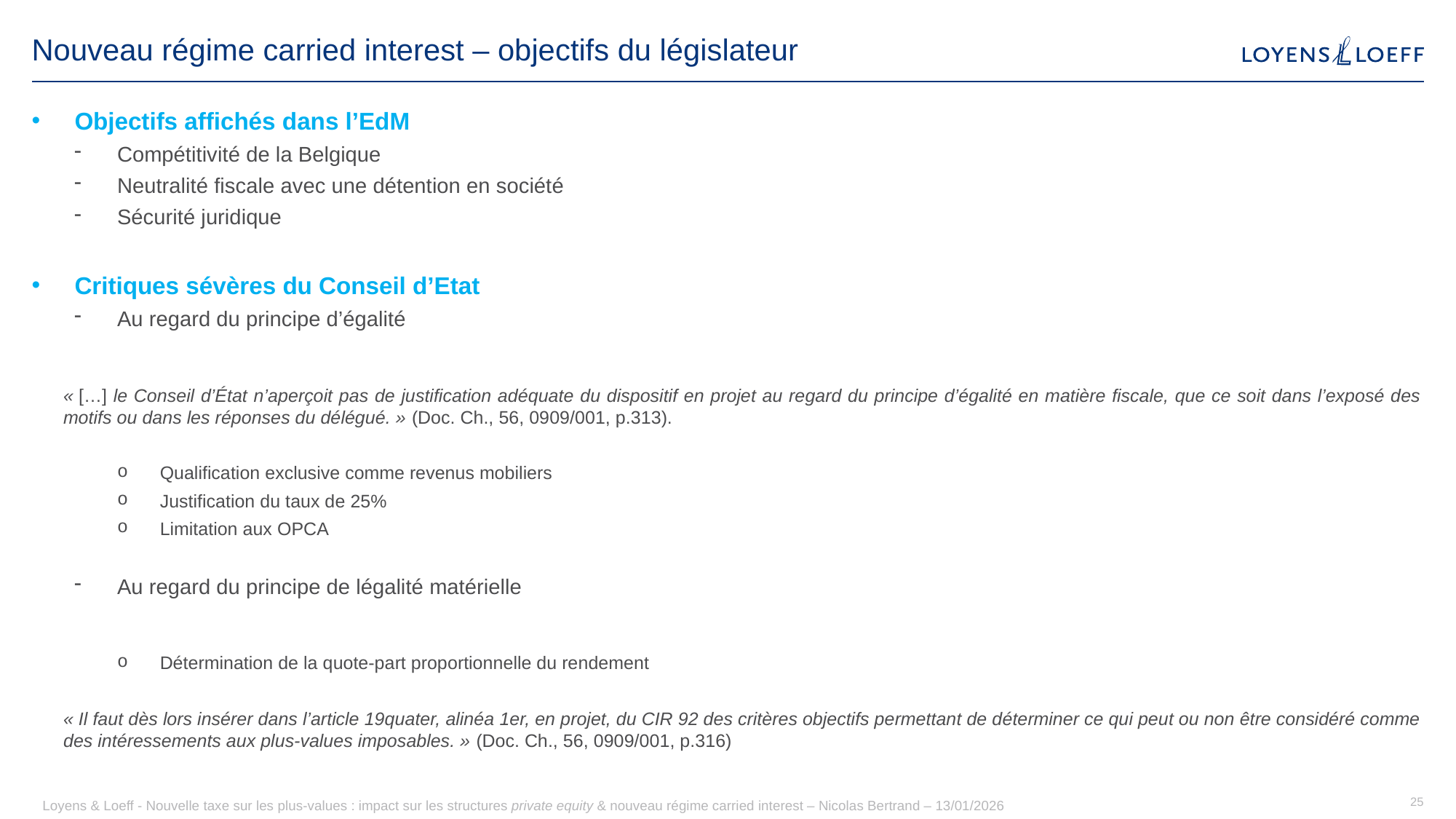

# Nouveau régime carried interest – objectifs du législateur
Objectifs affichés dans l’EdM
Compétitivité de la Belgique
Neutralité fiscale avec une détention en société
Sécurité juridique

Critiques sévères du Conseil d’Etat
Au regard du principe d’égalité

« […] le Conseil d’État n’aperçoit pas de justification adéquate du dispositif en projet au regard du principe d’égalité en matière fiscale, que ce soit dans l’exposé des motifs ou dans les réponses du délégué. » (Doc. Ch., 56, 0909/001, p.313).

Qualification exclusive comme revenus mobiliers
Justification du taux de 25%
Limitation aux OPCA

Au regard du principe de légalité matérielle

Détermination de la quote-part proportionnelle du rendement

« Il faut dès lors insérer dans l’article 19quater, alinéa 1er, en projet, du CIR 92 des critères objectifs permettant de déterminer ce qui peut ou non être considéré comme des intéressements aux plus-values imposables. » (Doc. Ch., 56, 0909/001, p.316)
Loyens & Loeff - Nouvelle taxe sur les plus-values : impact sur les structures private equity & nouveau régime carried interest – Nicolas Bertrand – 13/01/2026